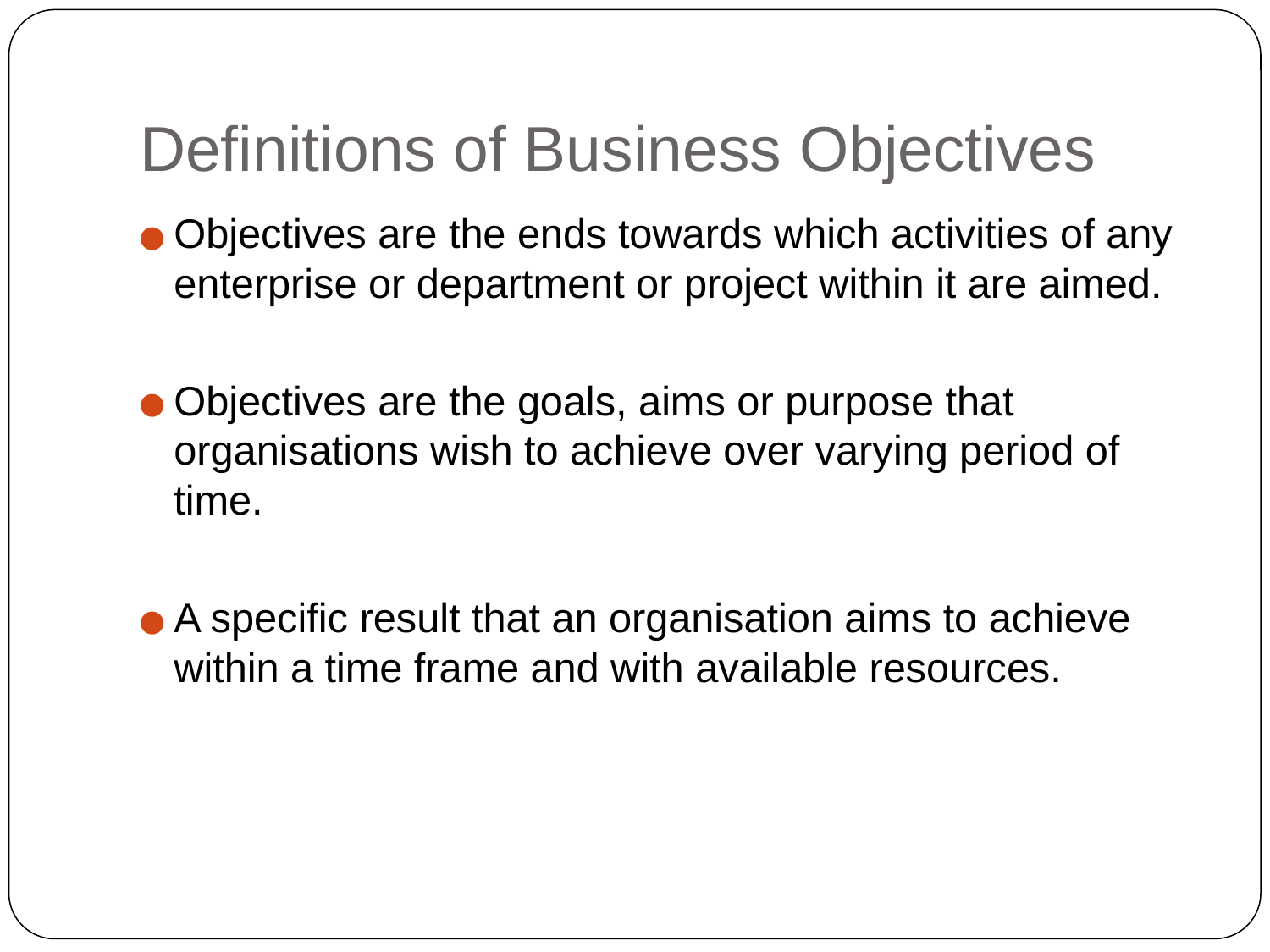

# Definitions of Business Objectives
Objectives are the ends towards which activities of any enterprise or department or project within it are aimed.

Objectives are the goals, aims or purpose that organisations wish to achieve over varying period of time.

A specific result that an organisation aims to achieve within a time frame and with available resources.